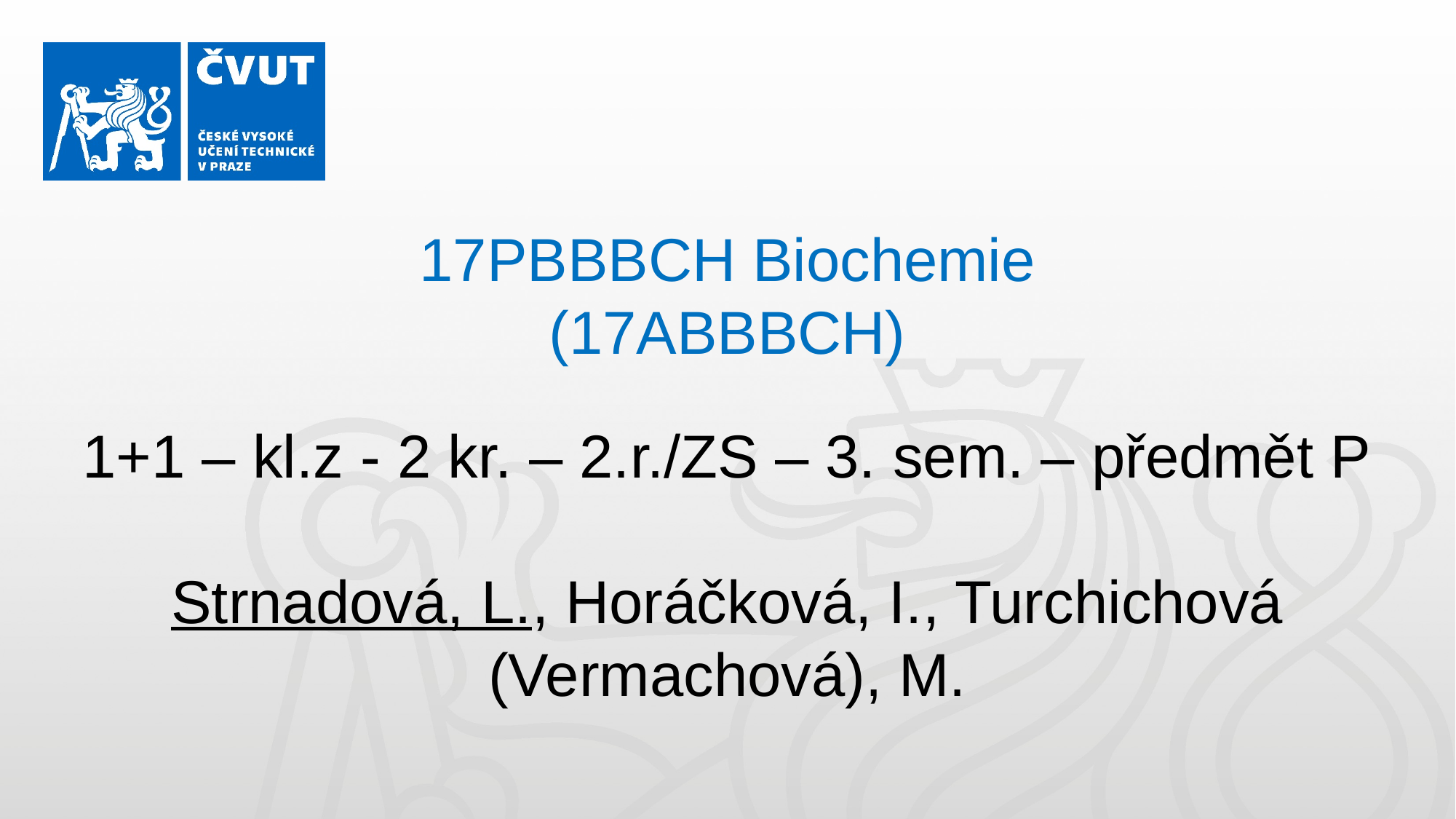

17PBBBCH Biochemie
(17ABBBCH)

1+1 – kl.z - 2 kr. – 2.r./ZS – 3. sem. – předmět P

Strnadová, L., Horáčková, I., Turchichová (Vermachová), M.